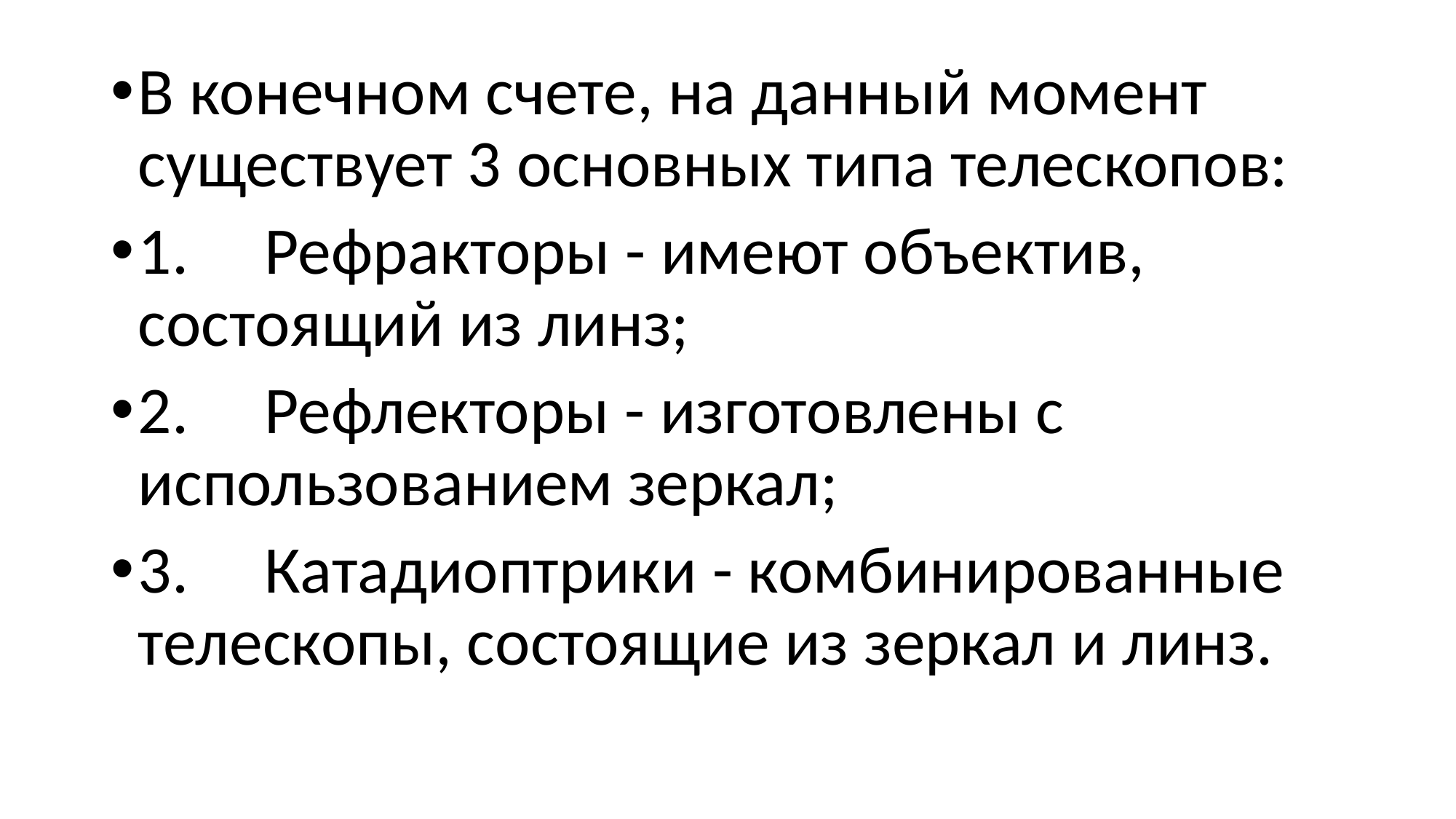

#
В конечном счете, на данный момент существует 3 основных типа телескопов:
1.     Рефракторы - имеют объектив, состоящий из линз;
2.     Рефлекторы - изготовлены с использованием зеркал;
3.     Катадиоптрики - комбинированные телескопы, состоящие из зеркал и линз.